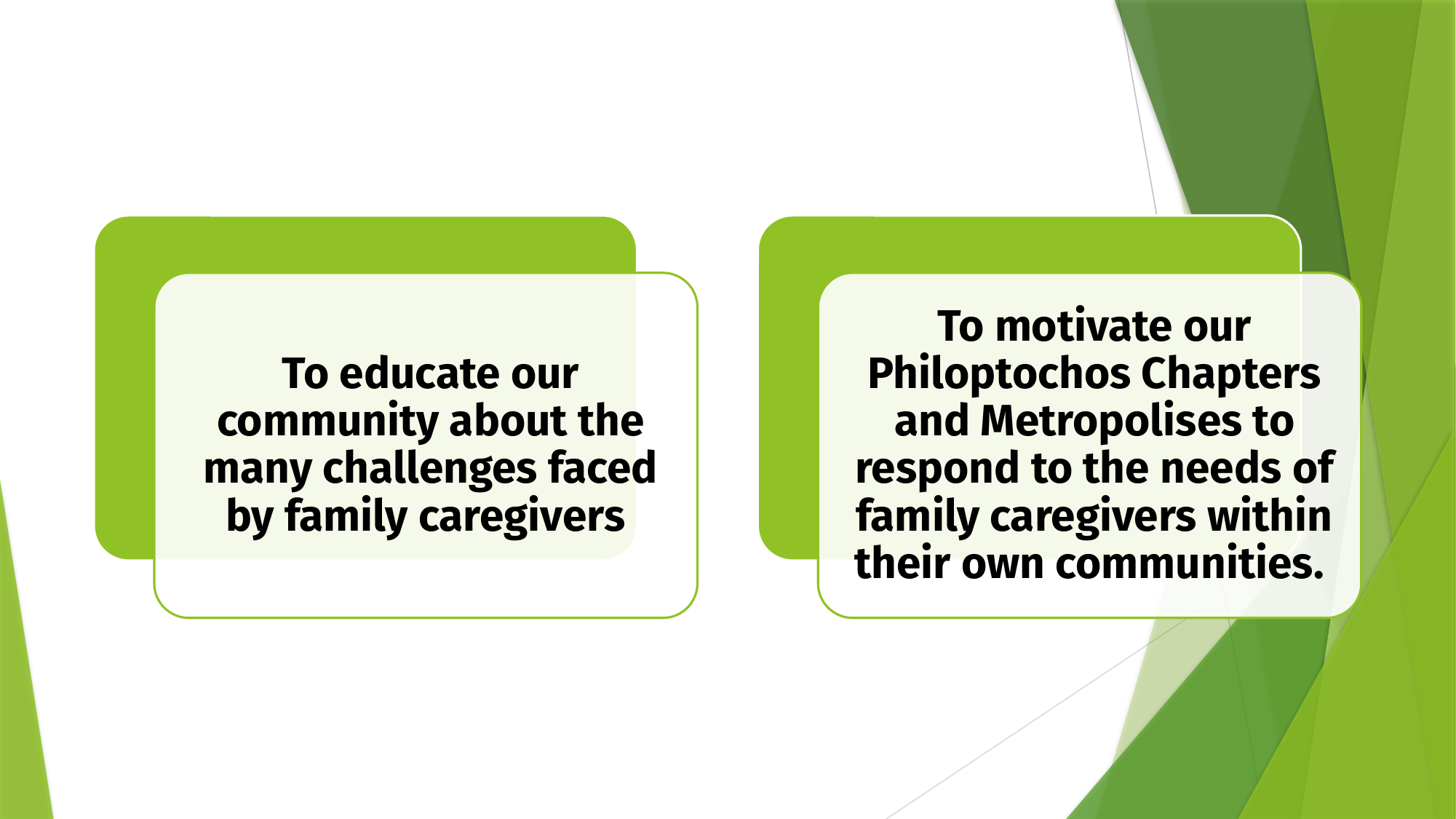

To educate our community about the many challenges faced by family caregivers
To motivate our Philoptochos Chapters and Metropolises to respond to the needs of family caregivers within their own communities.